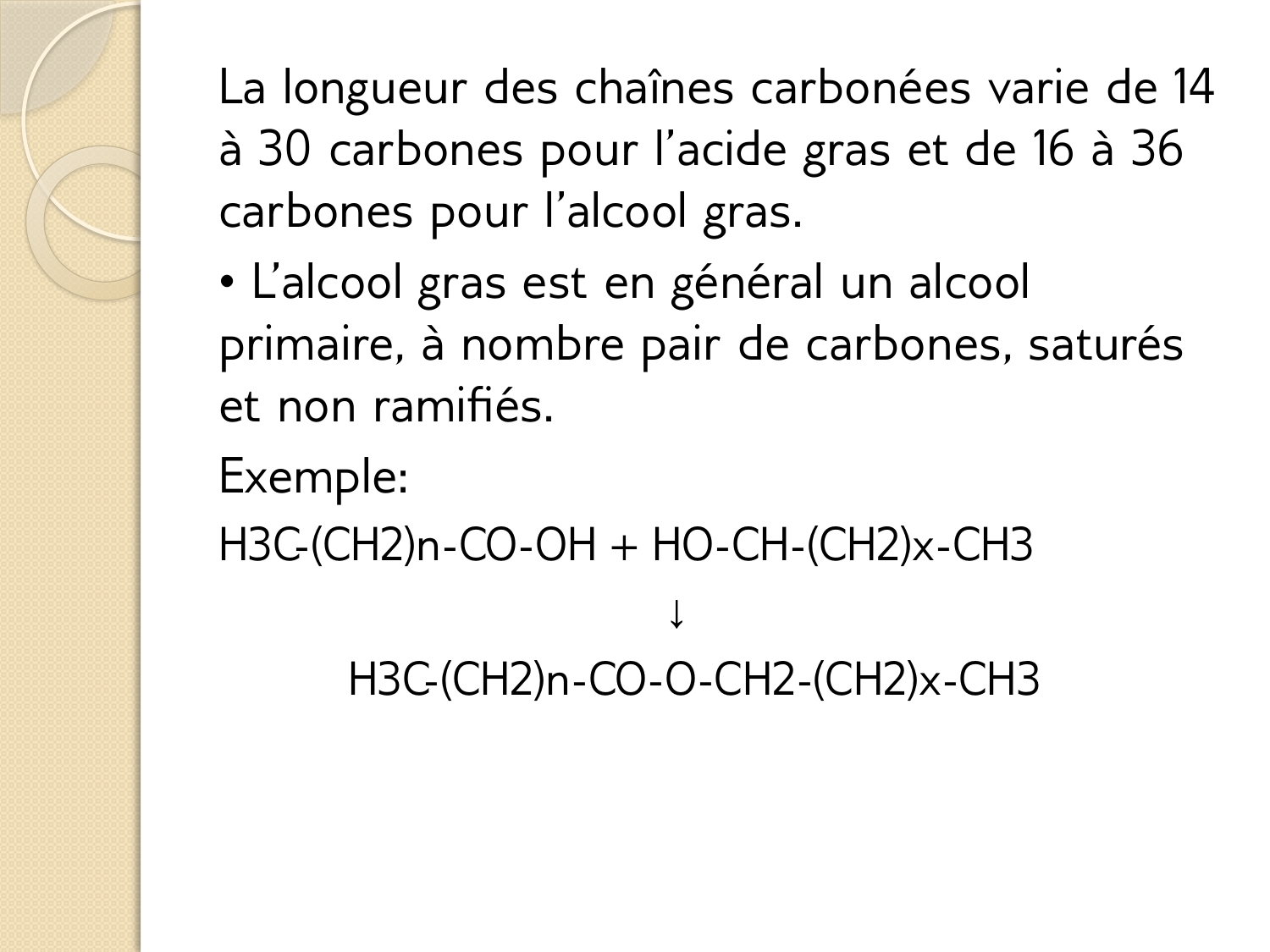

La longueur des chaînes carbonées varie de 14 à 30 carbones pour l’acide gras et de 16 à 36 carbones pour l’alcool gras.
• L’alcool gras est en général un alcool primaire, à nombre pair de carbones, saturés et non ramifiés.
Exemple:
H3C-(CH2)n-CO-OH + HO-CH-(CH2)x-CH3
                               ↓
         H3C-(CH2)n-CO-O-CH2-(CH2)x-CH3